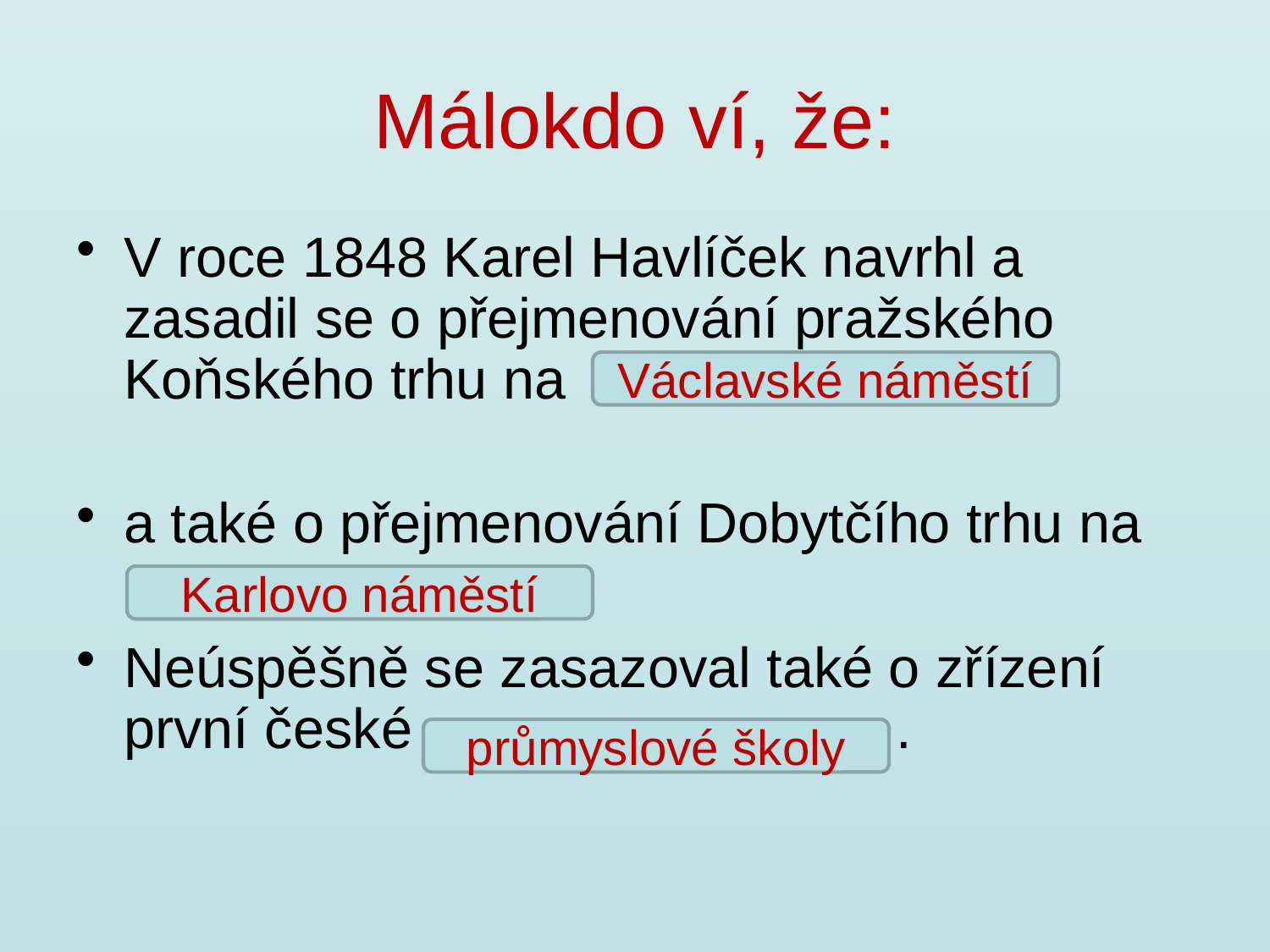

# Málokdo ví, že:
V roce 1848 Karel Havlíček navrhl a zasadil se o přejmenování pražského Koňského trhu na

a také o přejmenování Dobytčího trhu na

Neúspěšně se zasazoval také o zřízení první české                               .

Václavské náměstí
Karlovo náměstí
průmyslové školy